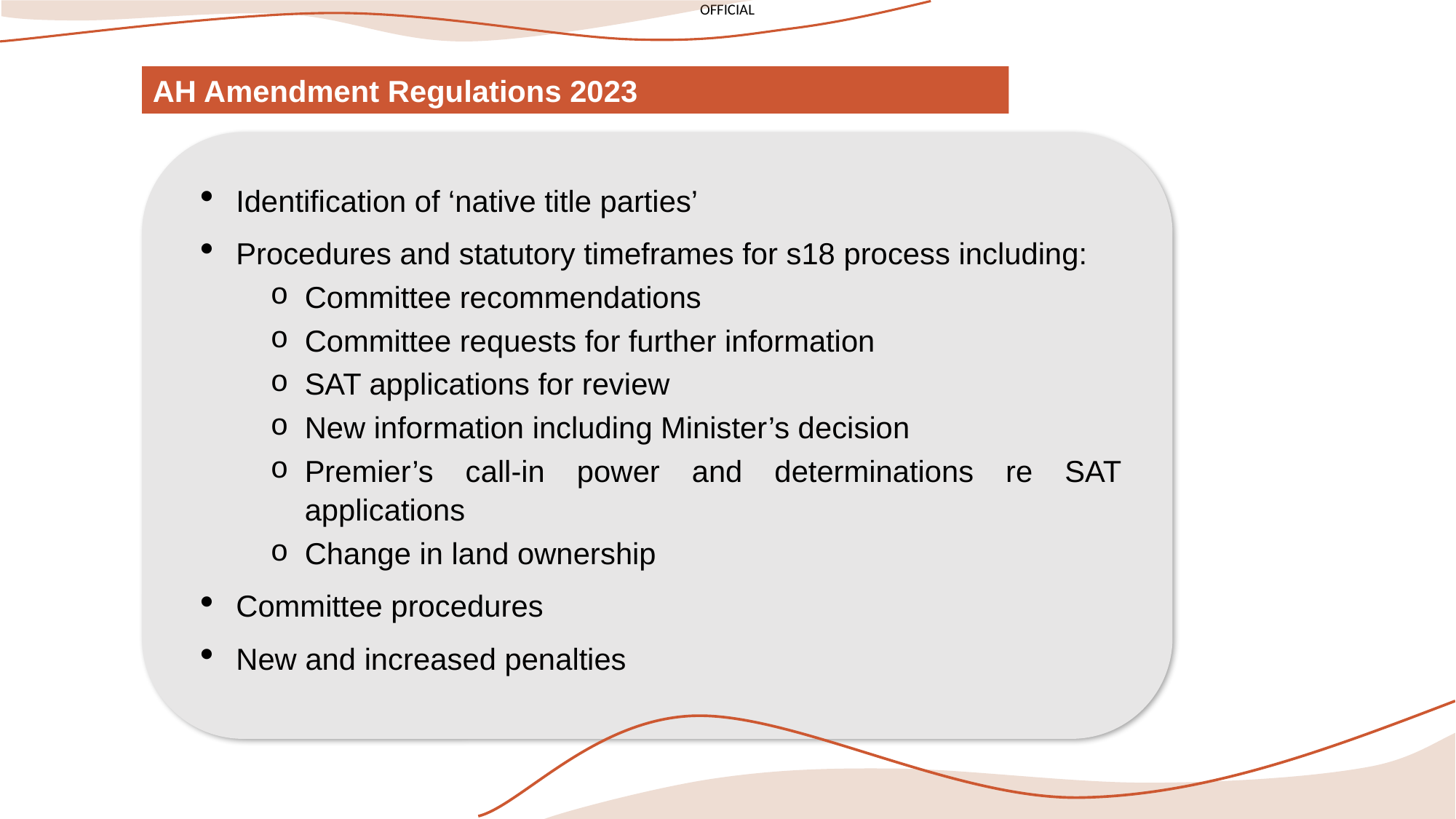

AH Amendment Regulations 2023

Identification of ‘native title parties’
Procedures and statutory timeframes for s18 process including:
Committee recommendations
Committee requests for further information
SAT applications for review
New information including Minister’s decision
Premier’s call-in power and determinations re SAT applications
Change in land ownership
Committee procedures
New and increased penalties